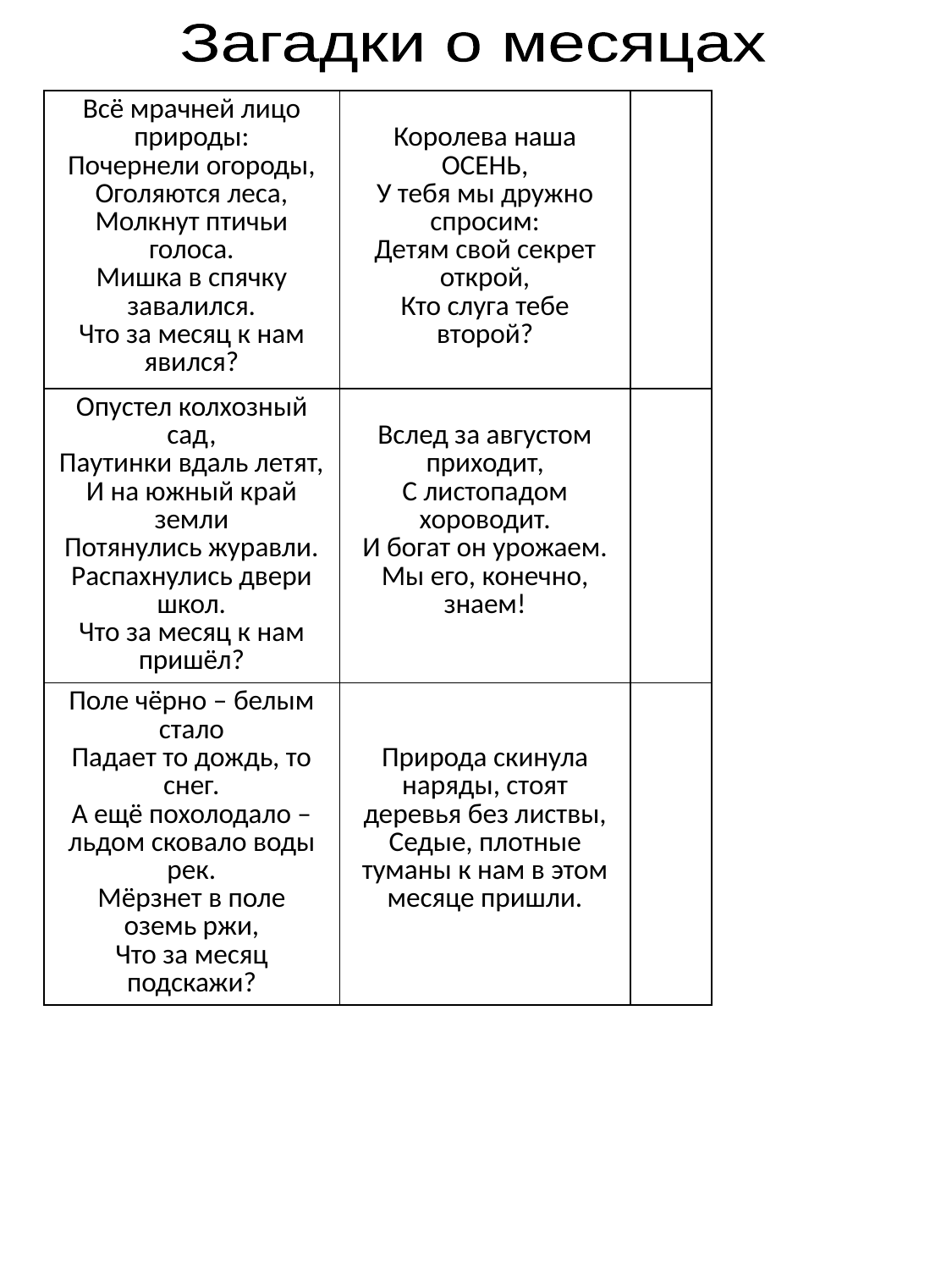

Загадки о месяцах
| Всё мрачней лицо природы: Почернели огороды, Оголяются леса, Молкнут птичьи голоса. Мишка в спячку завалился. Что за месяц к нам явился? | Королева наша ОСЕНЬ, У тебя мы дружно спросим: Детям свой секрет открой, Кто слуга тебе второй? |  |
| --- | --- | --- |
| Опустел колхозный сад, Паутинки вдаль летят, И на южный край земли Потянулись журавли. Распахнулись двери школ. Что за месяц к нам пришёл? | Вслед за августом приходит, С листопадом хороводит. И богат он урожаем. Мы его, конечно, знаем! |  |
| Поле чёрно – белым стало Падает то дождь, то снег. А ещё похолодало – льдом сковало воды рек. Мёрзнет в поле оземь ржи, Что за месяц подскажи? | Природа скинула наряды, стоят деревья без листвы, Седые, плотные туманы к нам в этом месяце пришли. |  |